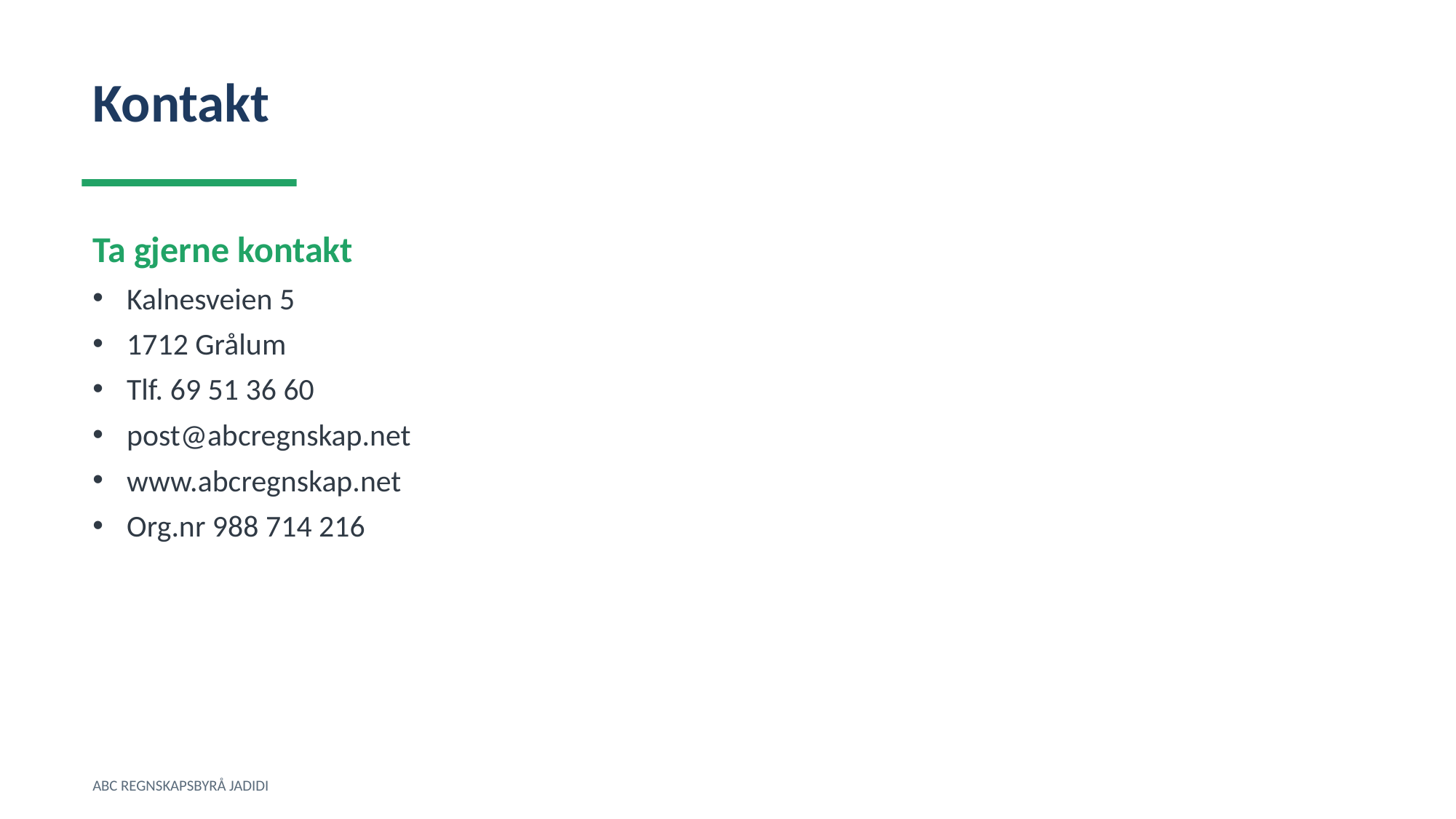

Kontakt

Ta gjerne kontakt
Kalnesveien 5
1712 Grålum
Tlf. 69 51 36 60
post@abcregnskap.net
www.abcregnskap.net
Org.nr 988 714 216
ABC REGNSKAPSBYRÅ JADIDI